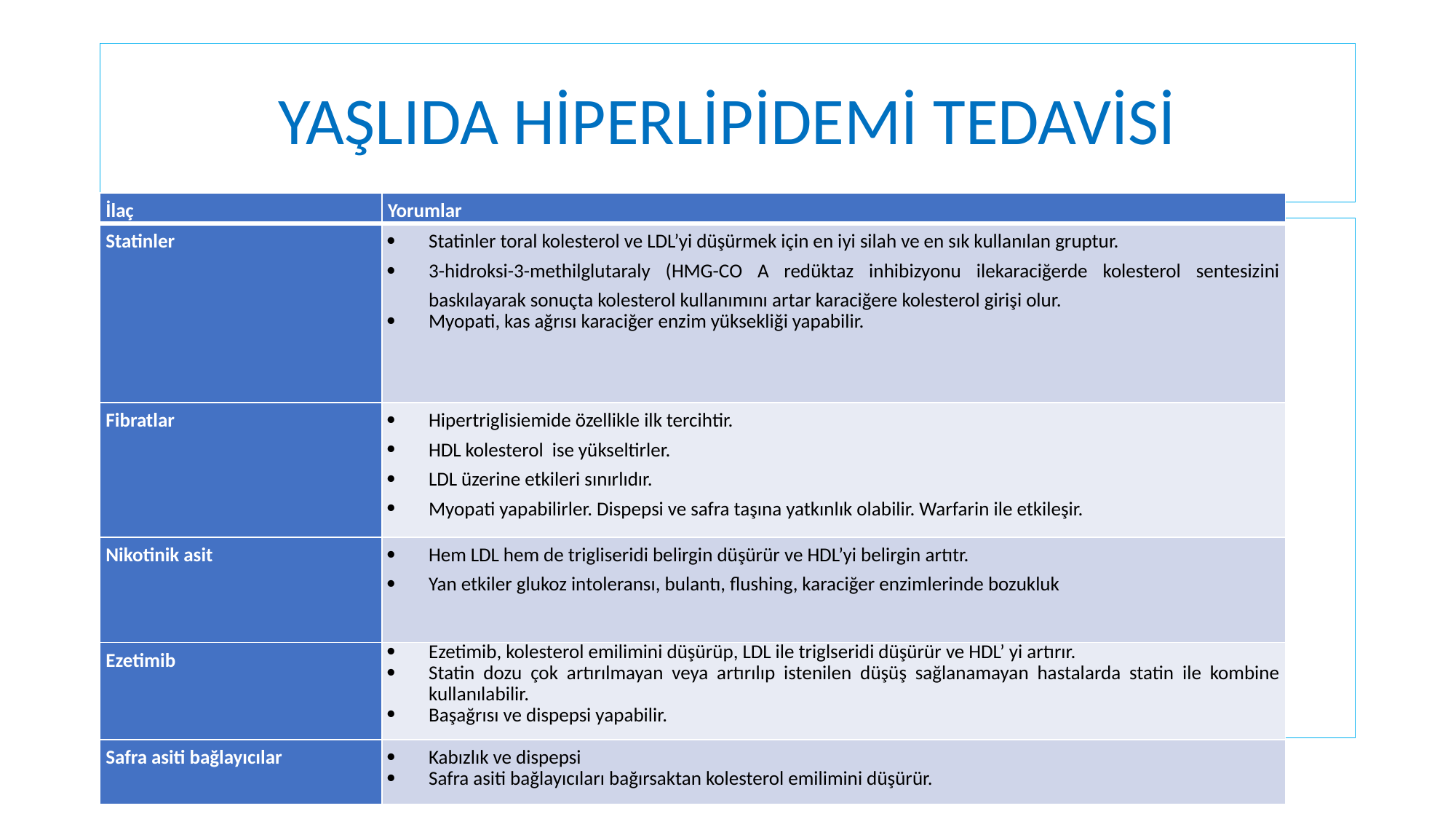

# YAŞLIDA HİPERLİPİDEMİ TEDAVİSİ
| İlaç | Yorumlar |
| --- | --- |
| Statinler | Statinler toral kolesterol ve LDL’yi düşürmek için en iyi silah ve en sık kullanılan gruptur. 3-hidroksi-3-methilglutaraly (HMG-CO A redüktaz inhibizyonu ilekaraciğerde kolesterol sentesizini baskılayarak sonuçta kolesterol kullanımını artar karaciğere kolesterol girişi olur. Myopati, kas ağrısı karaciğer enzim yüksekliği yapabilir. |
| Fibratlar | Hipertriglisiemide özellikle ilk tercihtir. HDL kolesterol ise yükseltirler. LDL üzerine etkileri sınırlıdır. Myopati yapabilirler. Dispepsi ve safra taşına yatkınlık olabilir. Warfarin ile etkileşir. |
| Nikotinik asit | Hem LDL hem de trigliseridi belirgin düşürür ve HDL’yi belirgin artıtr. Yan etkiler glukoz intoleransı, bulantı, flushing, karaciğer enzimlerinde bozukluk |
| Ezetimib | Ezetimib, kolesterol emilimini düşürüp, LDL ile triglseridi düşürür ve HDL’ yi artırır. Statin dozu çok artırılmayan veya artırılıp istenilen düşüş sağlanamayan hastalarda statin ile kombine kullanılabilir. Başağrısı ve dispepsi yapabilir. |
| Safra asiti bağlayıcılar | Kabızlık ve dispepsi Safra asiti bağlayıcıları bağırsaktan kolesterol emilimini düşürür. |